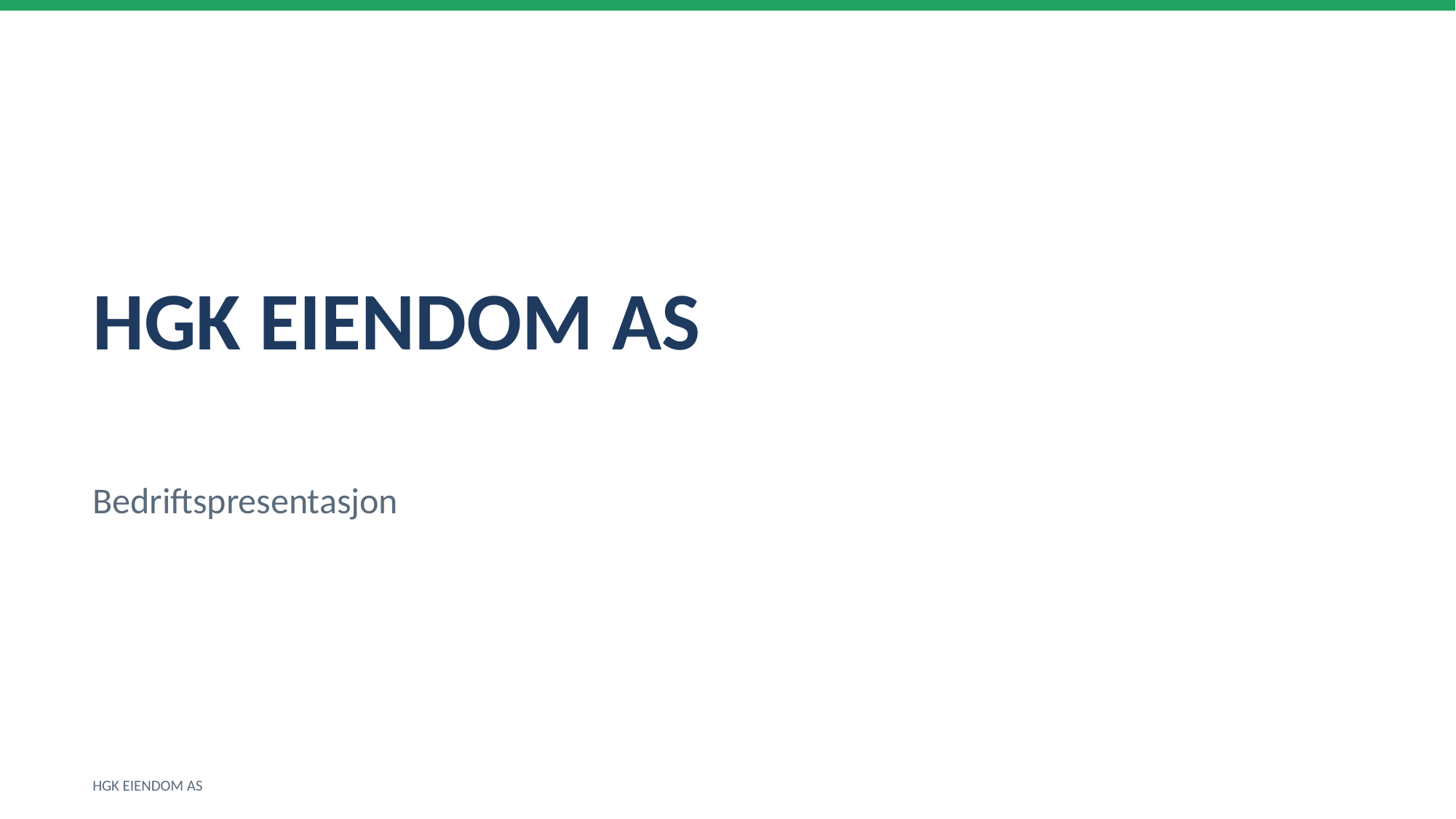

HGK EIENDOM AS
Bedriftspresentasjon
HGK EIENDOM AS